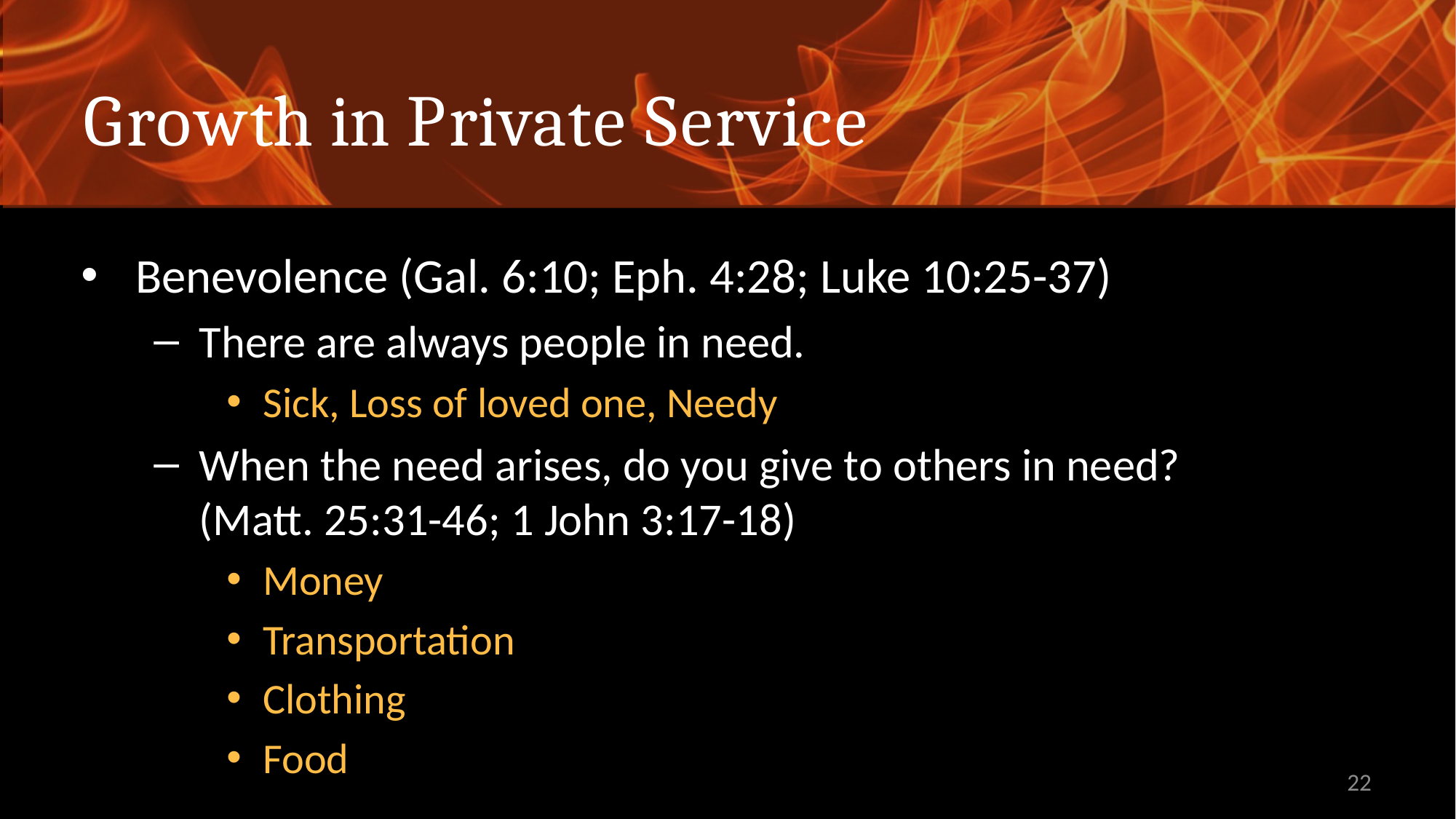

# Growth in Private Service
Benevolence (Gal. 6:10; Eph. 4:28; Luke 10:25-37)
There are always people in need.
Sick, Loss of loved one, Needy
When the need arises, do you give to others in need?
(Matt. 25:31-46; 1 John 3:17-18)
Money
Transportation
Clothing
Food
22